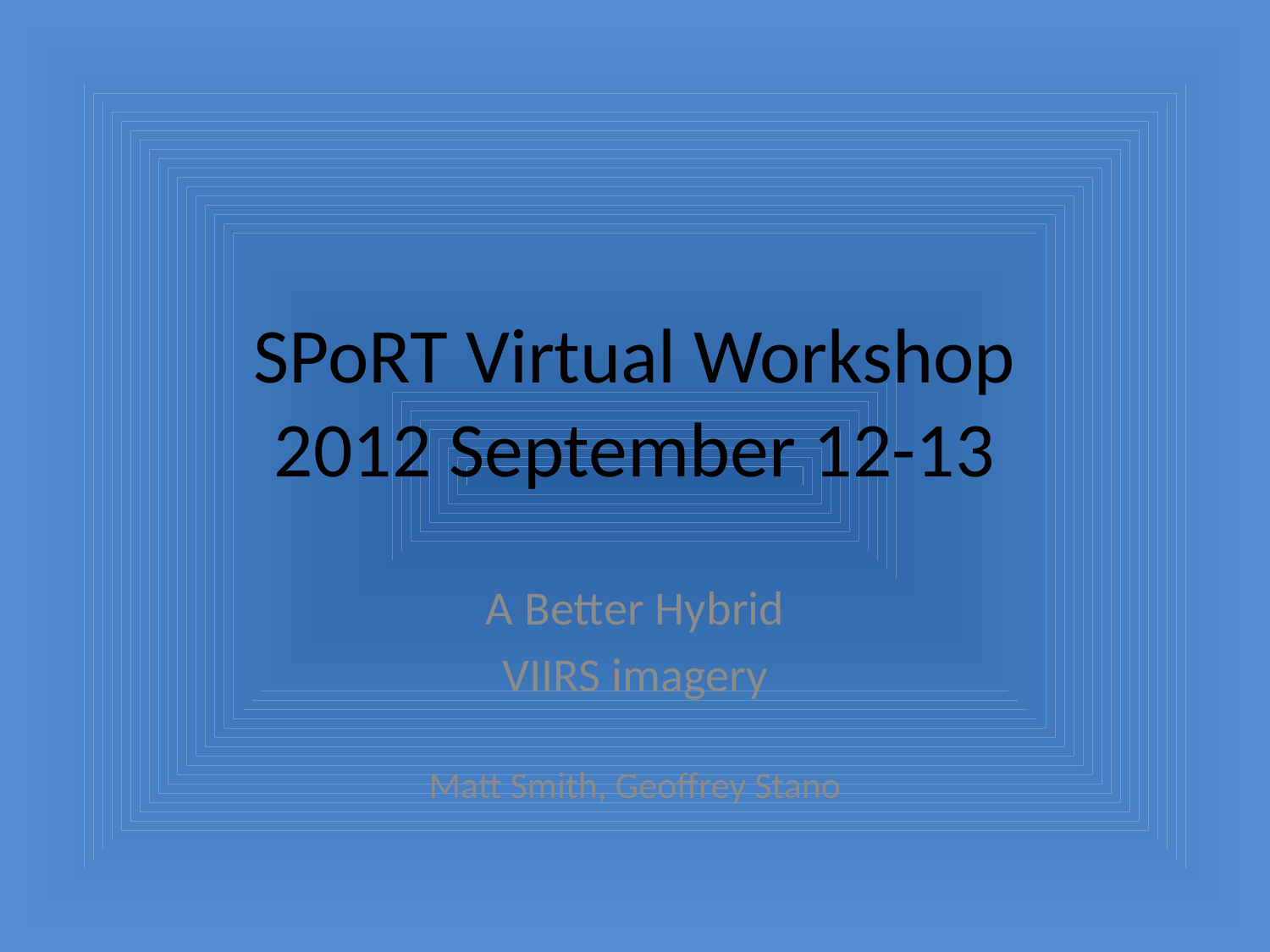

SPoRT Virtual Workshop
2012 September 12-13
A Better Hybrid
VIIRS imagery

Matt Smith, Geoffrey Stano